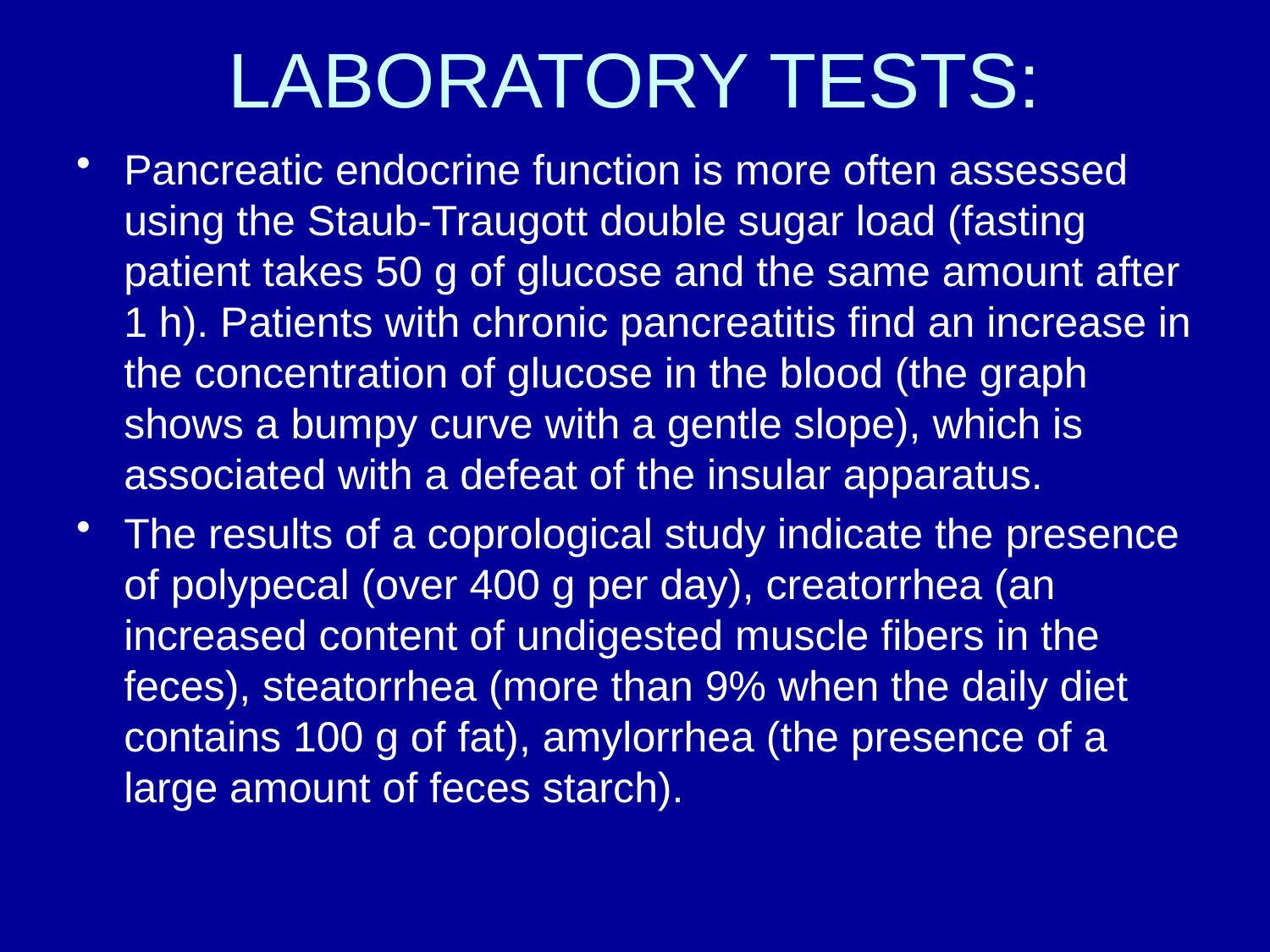

# LABORATORY TESTS:
Pancreatic endocrine function is more often assessed using the Staub-Traugott double sugar load (fasting patient takes 50 g of glucose and the same amount after 1 h). Patients with chronic pancreatitis find an increase in the concentration of glucose in the blood (the graph shows a bumpy curve with a gentle slope), which is associated with a defeat of the insular apparatus.
The results of a coprological study indicate the presence of polypecal (over 400 g per day), creatorrhea (an increased content of undigested muscle fibers in the feces), steatorrhea (more than 9% when the daily diet contains 100 g of fat), amylorrhea (the presence of a large amount of feces starch).